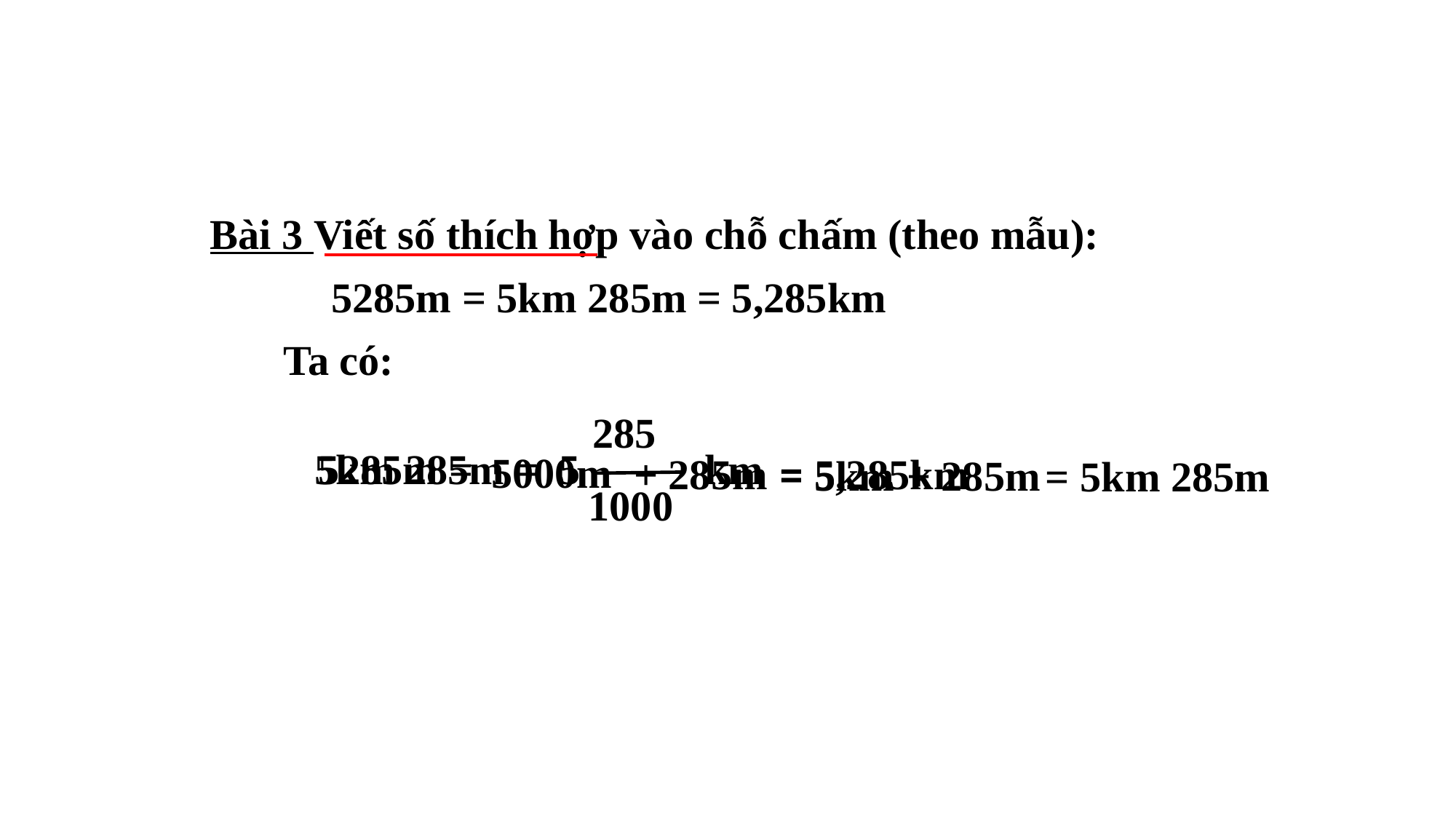

Bài 3 Viết số thích hợp vào chỗ chấm (theo mẫu):
5285m = 5km 285m = 5,285km
Ta có:
285
5
km
1000
5km 285m =
5285m =
5000m
= 5,285km
+ 285m
= 5km
+ 285m
= 5km 285m